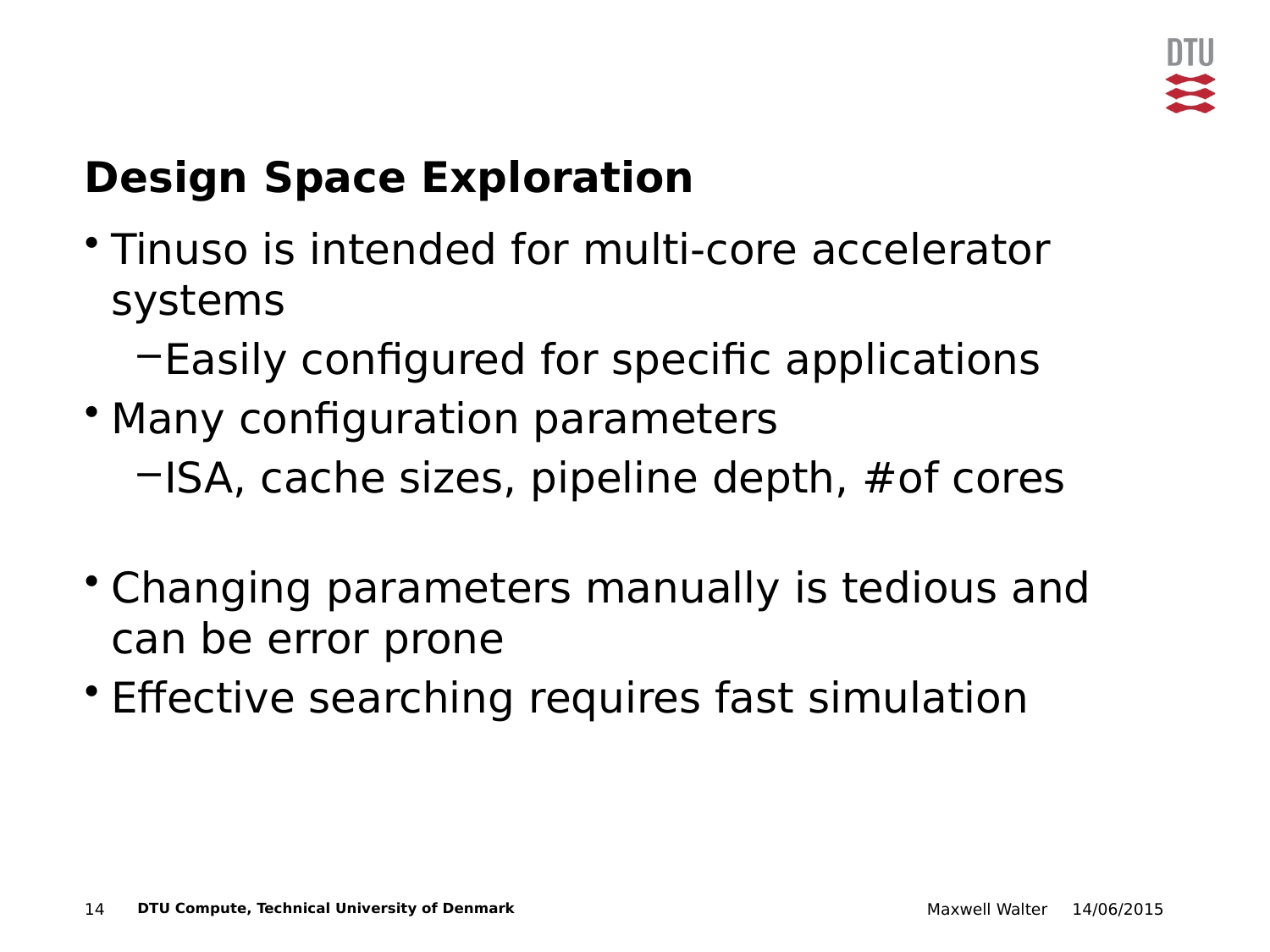

# Design Space Exploration
Tinuso is intended for multi-core accelerator systems
Easily configured for specific applications
Many configuration parameters
ISA, cache sizes, pipeline depth, #of cores
Changing parameters manually is tedious and can be error prone
Effective searching requires fast simulation